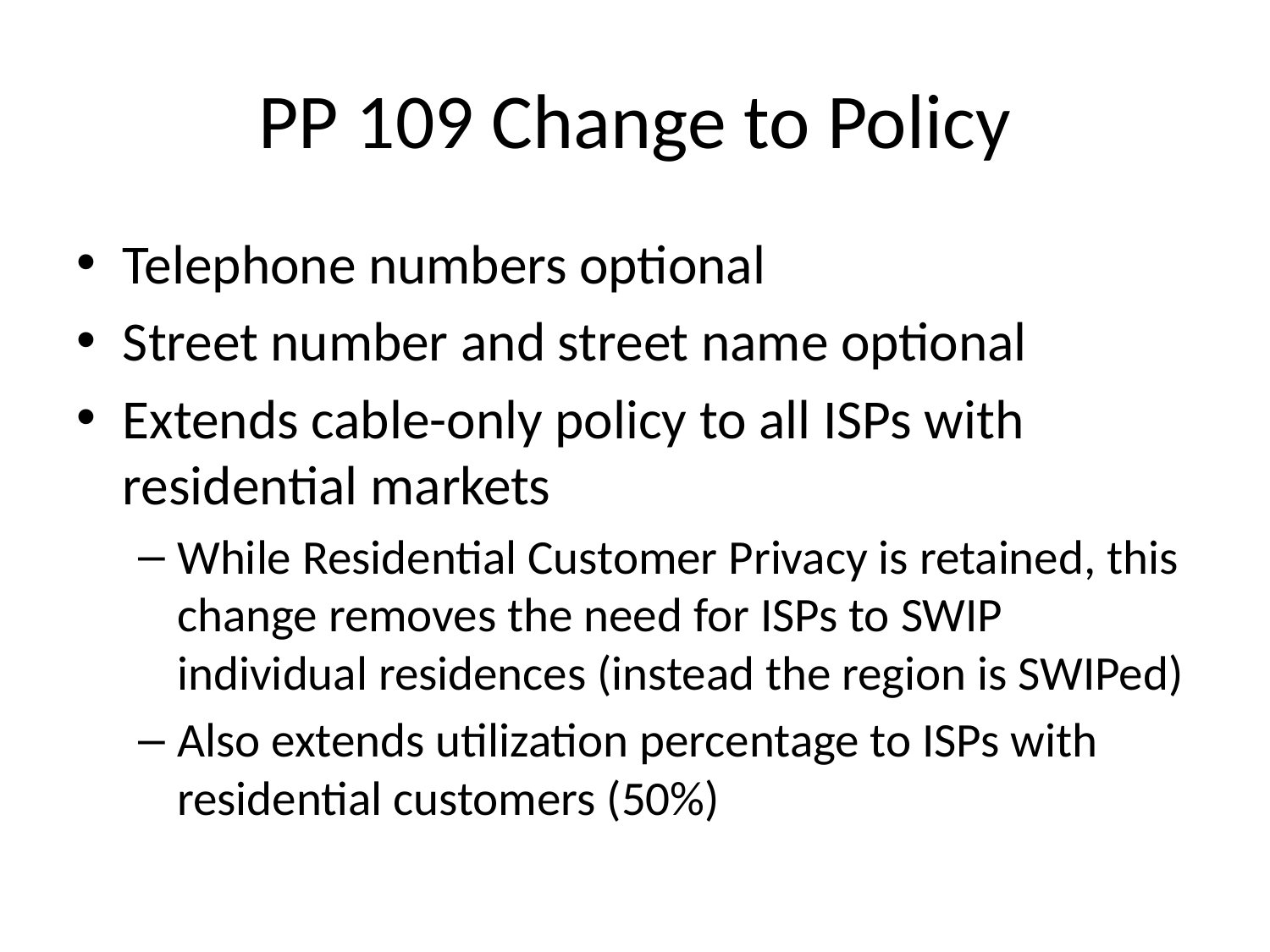

# PP 109 Change to Policy
Telephone numbers optional
Street number and street name optional
Extends cable-only policy to all ISPs with residential markets
While Residential Customer Privacy is retained, this change removes the need for ISPs to SWIP individual residences (instead the region is SWIPed)
Also extends utilization percentage to ISPs with residential customers (50%)